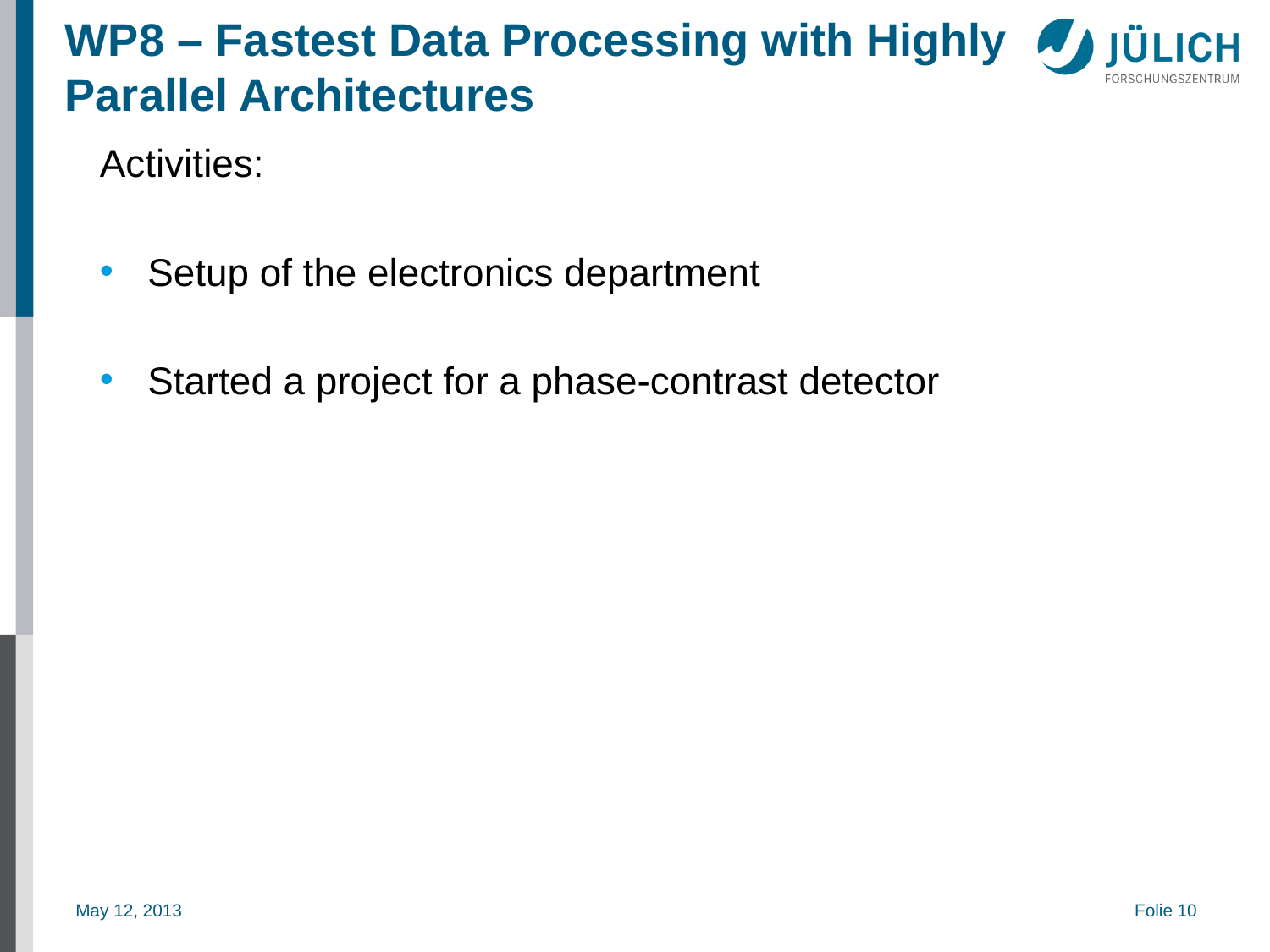

# WP8 – Fastest Data Processing with Highly Parallel Architectures
Activities:

Setup of the electronics department

Started a project for a phase-contrast detector